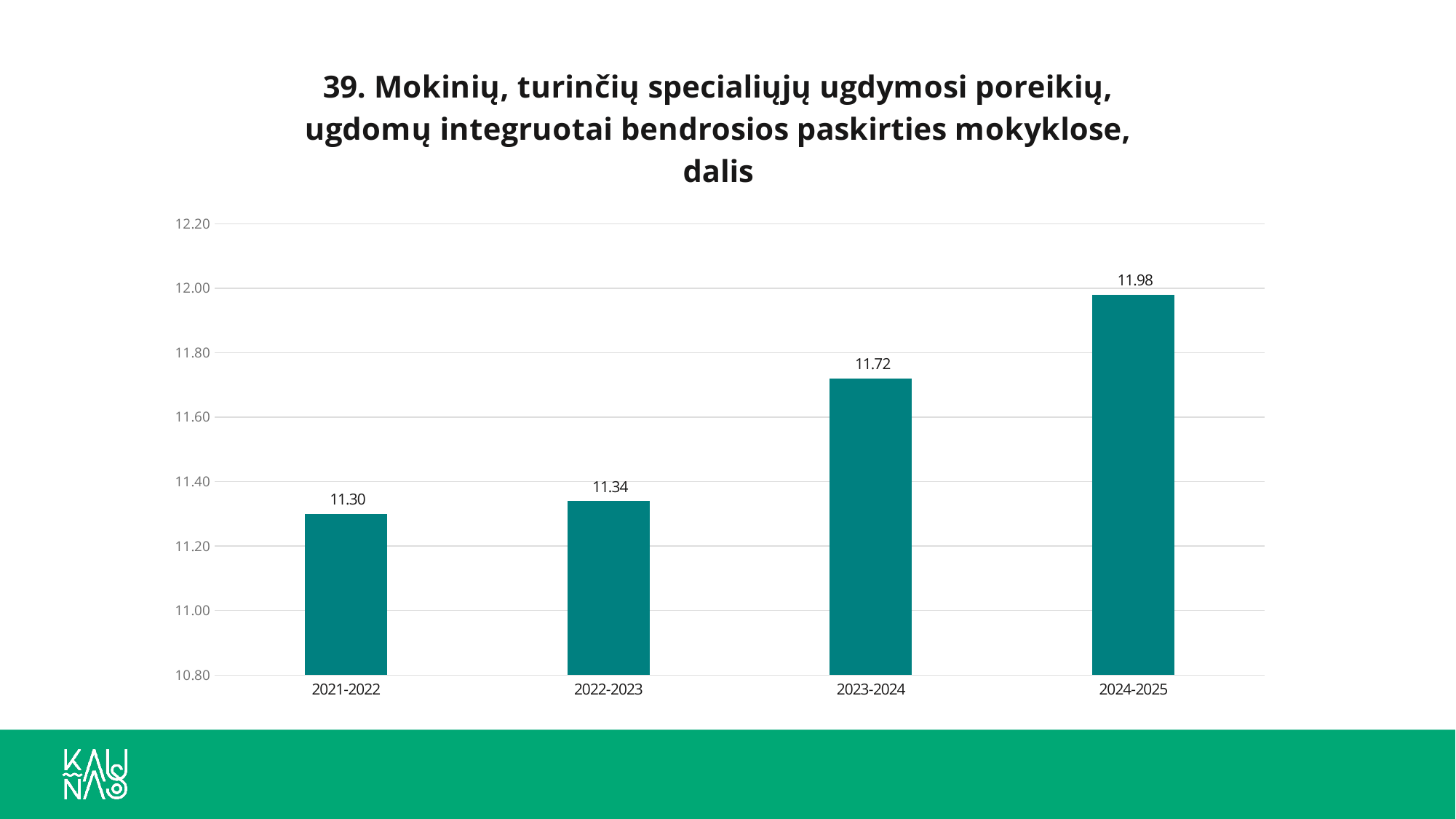

### Chart: 39. Mokinių, turinčių specialiųjų ugdymosi poreikių, ugdomų integruotai bendrosios paskirties mokyklose, dalis

| Category | 2. Mokinių, turinčių specialiųjų ugdymosi poreikių, ugdomų integruotai bendrosios paskirties mokyklose, dalis |
|---|---|
| 2021-2022 | 11.3 |
| 2022-2023 | 11.34 |
| 2023-2024 | 11.72 |
| 2024-2025 | 11.98 |